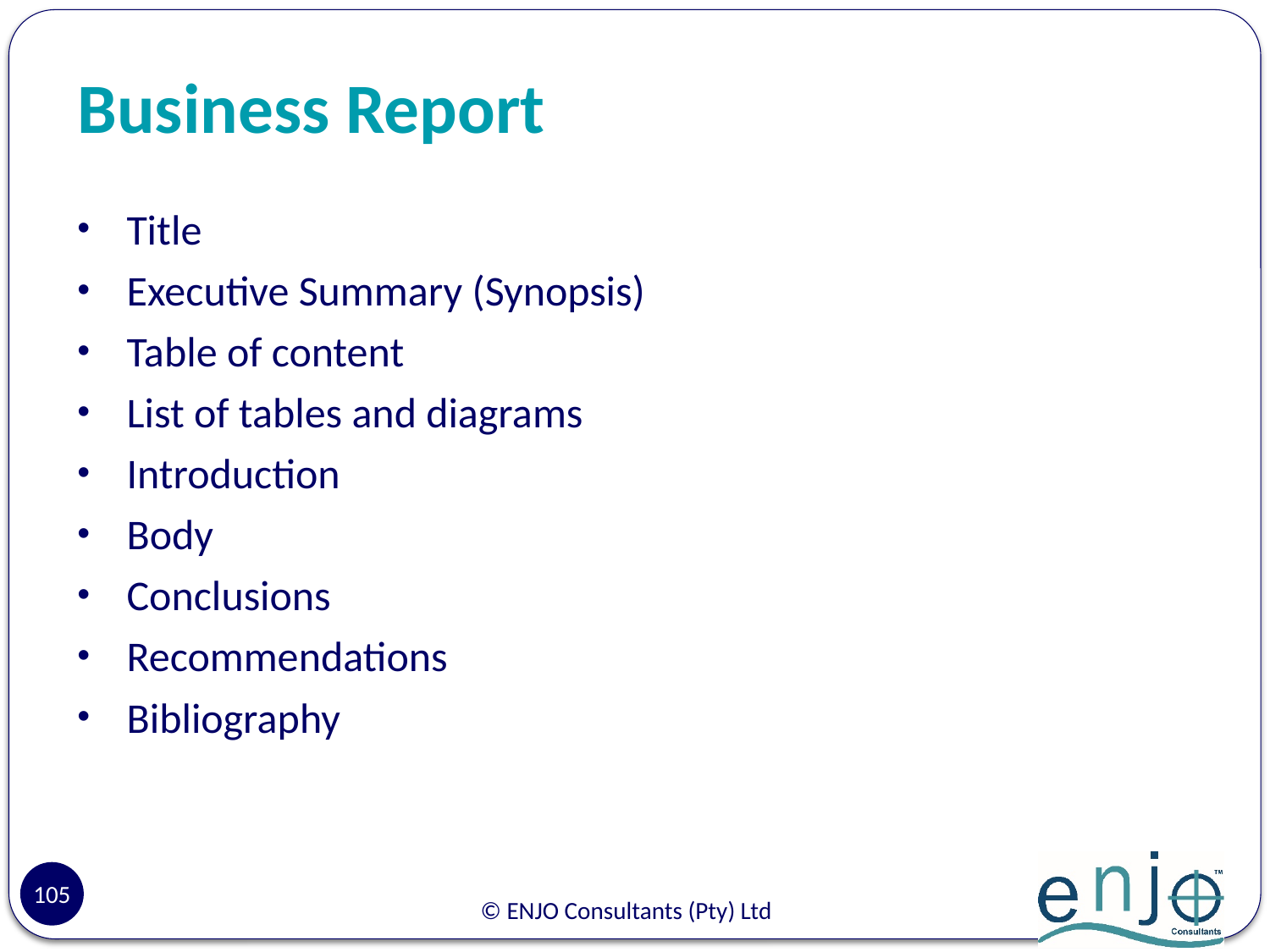

# Business Report
Title
Executive Summary (Synopsis)
Table of content
List of tables and diagrams
Introduction
Body
Conclusions
Recommendations
Bibliography

105
© ENJO Consultants (Pty) Ltd